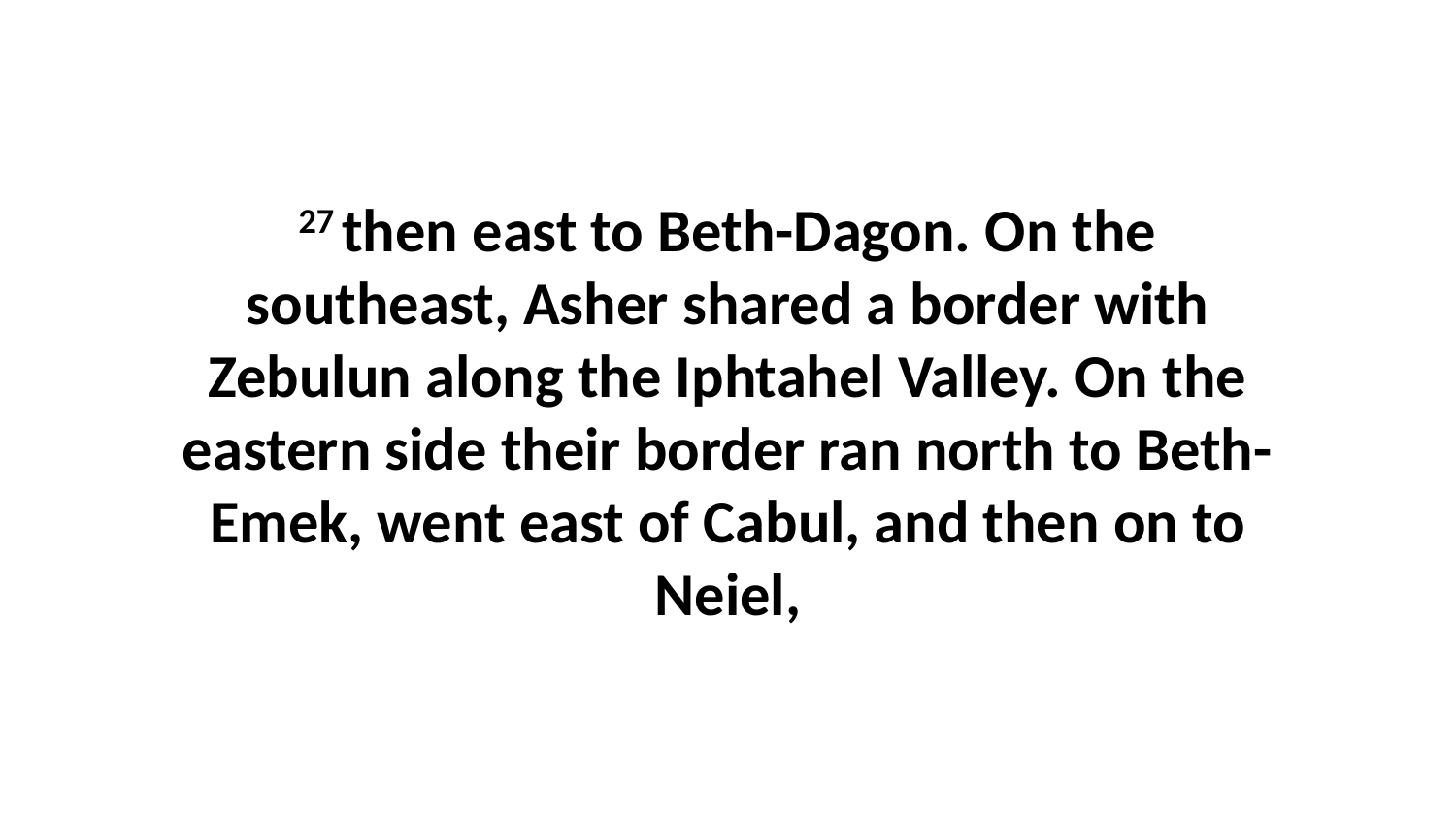

27 then east to Beth-Dagon. On the southeast, Asher shared a border with Zebulun along the Iphtahel Valley. On the eastern side their border ran north to Beth-Emek, went east of Cabul, and then on to Neiel,